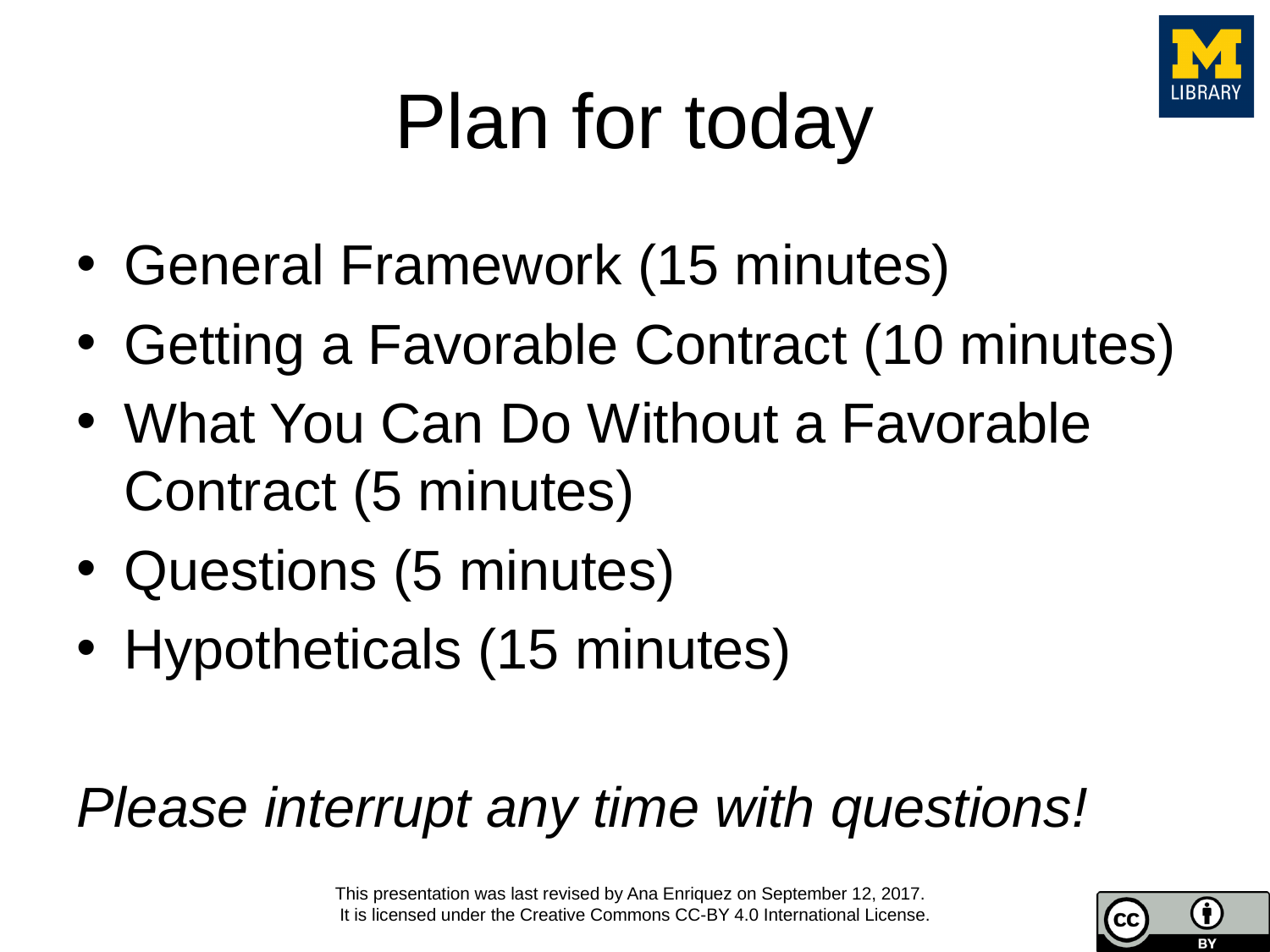

# Plan for today
General Framework (15 minutes)
Getting a Favorable Contract (10 minutes)
What You Can Do Without a Favorable Contract (5 minutes)
Questions (5 minutes)
Hypotheticals (15 minutes)

Please interrupt any time with questions!
This presentation was last revised by Ana Enriquez on September 12, 2017.
It is licensed under the Creative Commons CC-BY 4.0 International License.